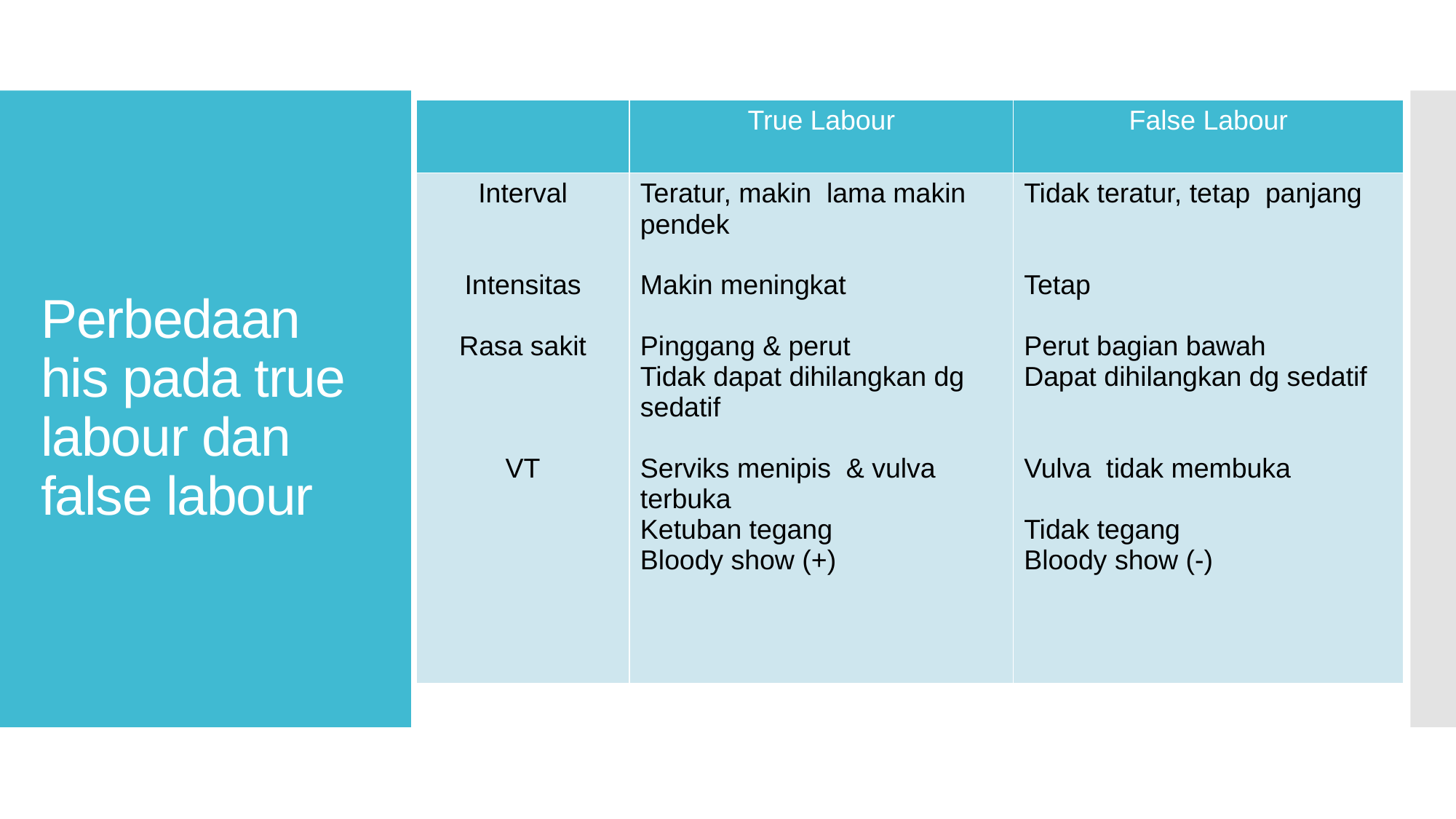

|  | True Labour | False Labour |
| --- | --- | --- |
| Interval Intensitas Rasa sakit VT | Teratur, makin lama makin pendek Makin meningkat Pinggang & perut Tidak dapat dihilangkan dg sedatif Serviks menipis & vulva terbuka Ketuban tegang Bloody show (+) | Tidak teratur, tetap panjang Tetap Perut bagian bawah Dapat dihilangkan dg sedatif Vulva tidak membuka Tidak tegang Bloody show (-) |
# Perbedaan his pada true labour dan false labour